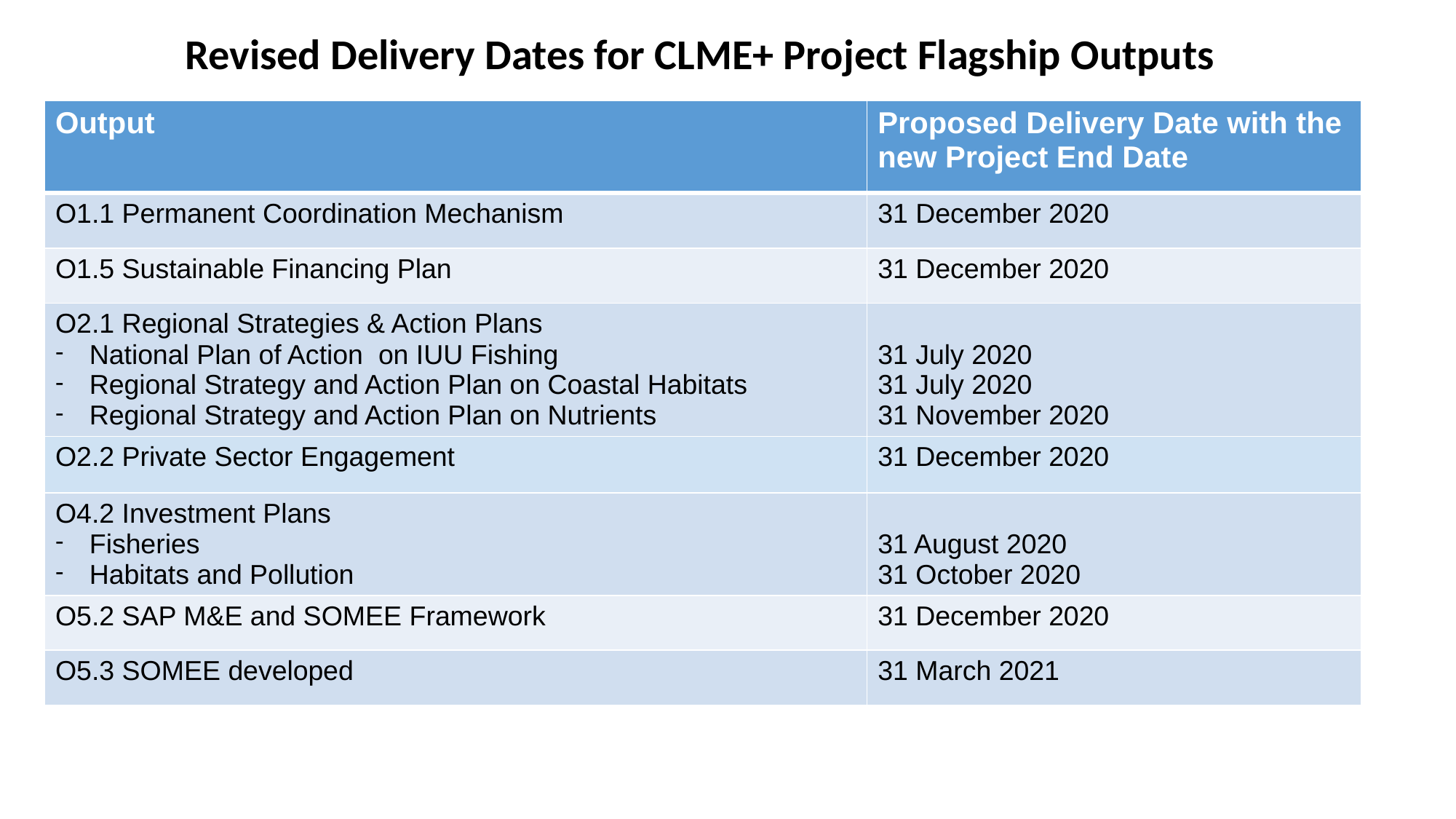

Revised Delivery Dates for CLME+ Project Flagship Outputs
| Output | Proposed Delivery Date with the new Project End Date |
| --- | --- |
| O1.1 Permanent Coordination Mechanism | 31 December 2020 |
| O1.5 Sustainable Financing Plan | 31 December 2020 |
| O2.1 Regional Strategies & Action Plans National Plan of Action on IUU Fishing Regional Strategy and Action Plan on Coastal Habitats Regional Strategy and Action Plan on Nutrients | 31 July 2020 31 July 2020 31 November 2020 |
| O2.2 Private Sector Engagement | 31 December 2020 |
| O4.2 Investment Plans Fisheries Habitats and Pollution | 31 August 2020 31 October 2020 |
| O5.2 SAP M&E and SOMEE Framework | 31 December 2020 |
| O5.3 SOMEE developed | 31 March 2021 |